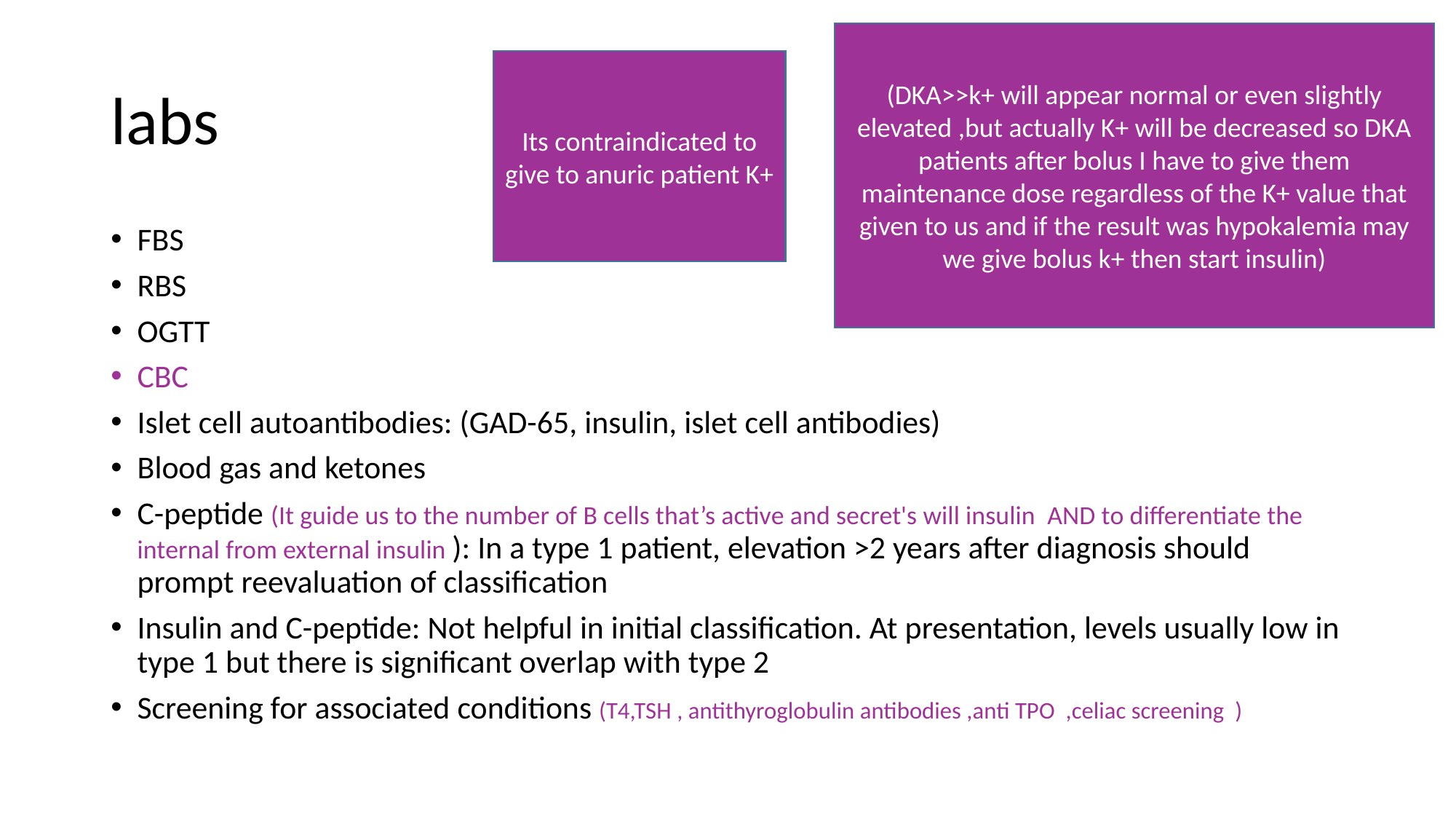

(DKA>>k+ will appear normal or even slightly elevated ,but actually K+ will be decreased so DKA patients after bolus I have to give them maintenance dose regardless of the K+ value that given to us and if the result was hypokalemia may we give bolus k+ then start insulin)
# labs
Its contraindicated to give to anuric patient K+
FBS
RBS
OGTT
CBC
Islet cell autoantibodies: (GAD-65, insulin, islet cell antibodies)
Blood gas and ketones
C-peptide (It guide us to the number of B cells that’s active and secret's will insulin  AND to differentiate the internal from external insulin ): In a type 1 patient, elevation >2 years after diagnosis should prompt reevaluation of classification
Insulin and C-peptide: Not helpful in initial classification. At presentation, levels usually low in type 1 but there is significant overlap with type 2
Screening for associated conditions (T4,TSH , antithyroglobulin antibodies ,anti TPO  ,celiac screening  )